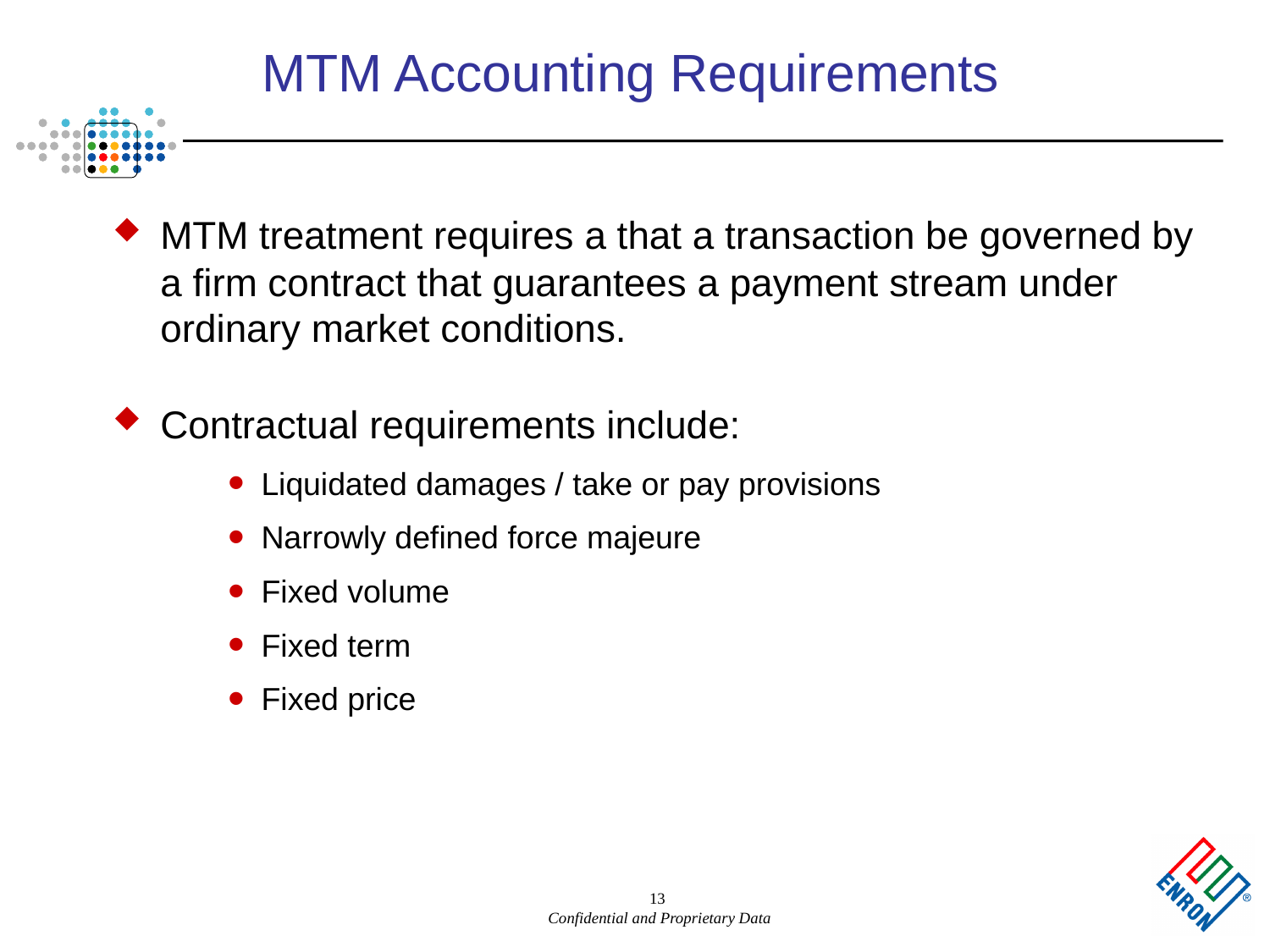

13
# MTM Accounting Requirements
MTM treatment requires a that a transaction be governed by a firm contract that guarantees a payment stream under ordinary market conditions.

Contractual requirements include:
Liquidated damages / take or pay provisions
Narrowly defined force majeure
Fixed volume
Fixed term
Fixed price